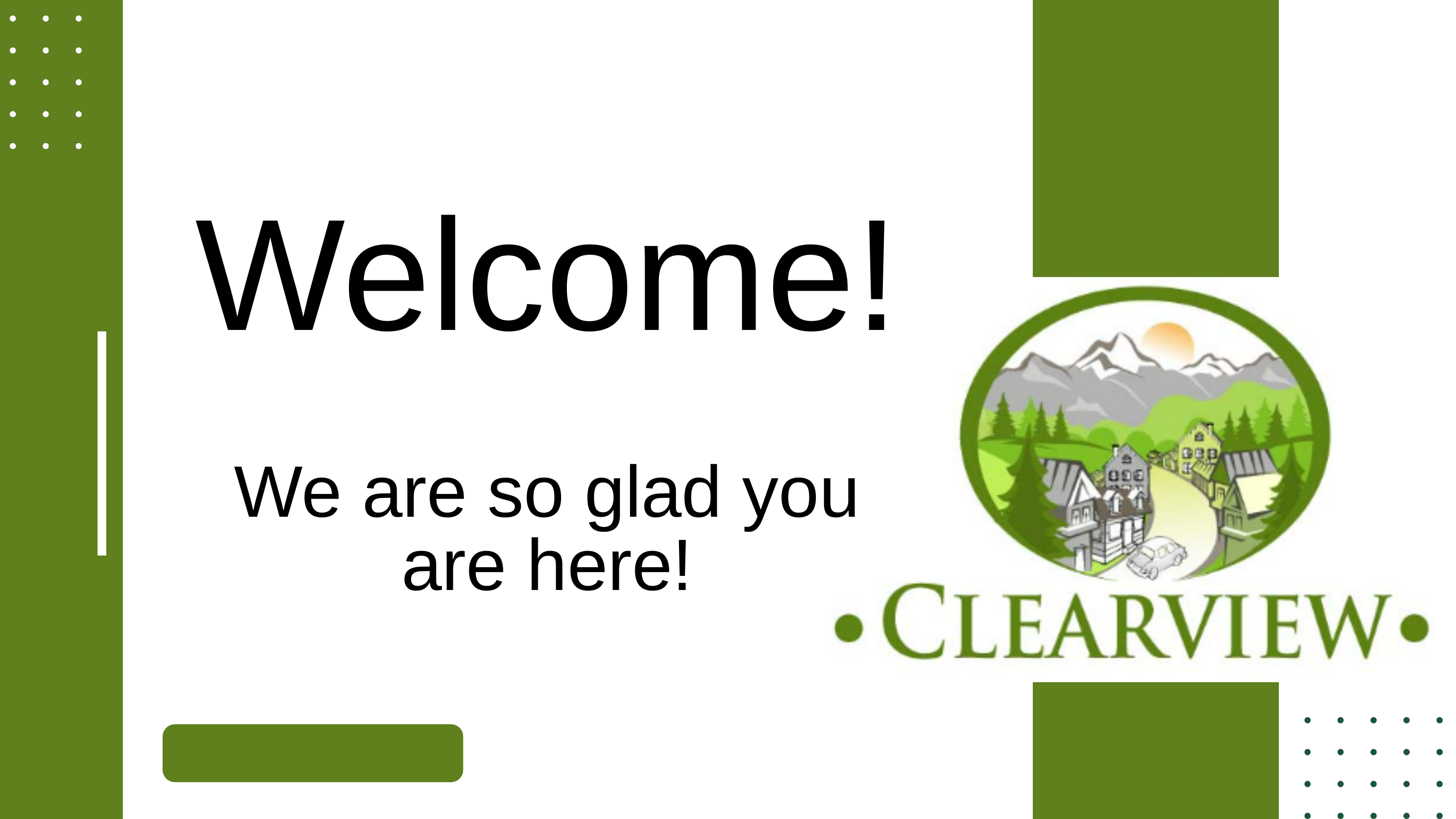

Welcome!

We are so glad you are here!

August 2023